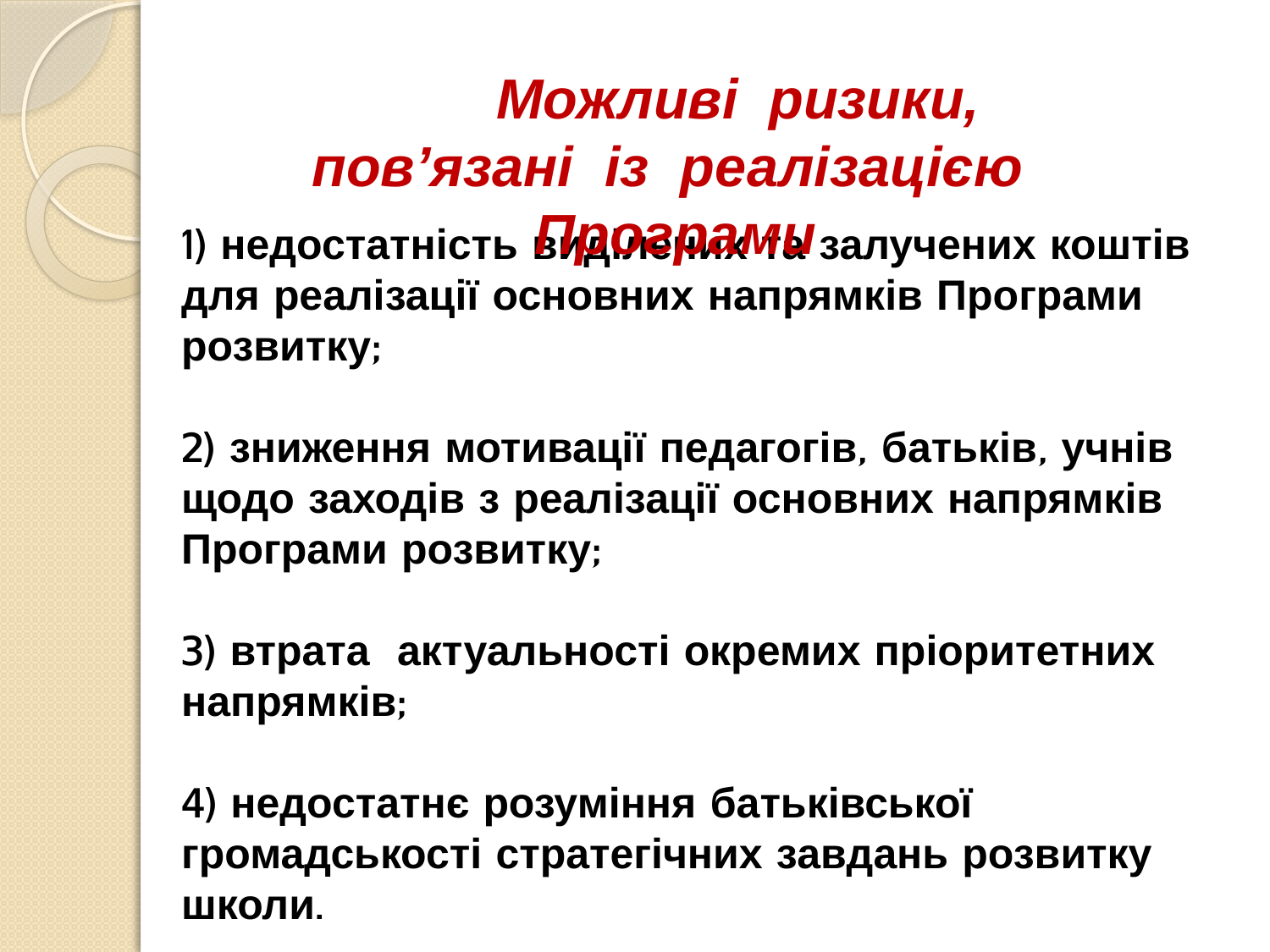

Можливі  ризики,
пов’язані  із  реалізацією  Програми
1) недостатність виділених та залучених коштів для реалізації основних напрямків Програми розвитку;

2) зниження мотивації педагогів, батьків, учнів щодо заходів з реалізації основних напрямків Програми розвитку;

3) втрата  актуальності окремих пріоритетних напрямків;

4) недостатнє розуміння батьківської громадськості стратегічних завдань розвитку школи.